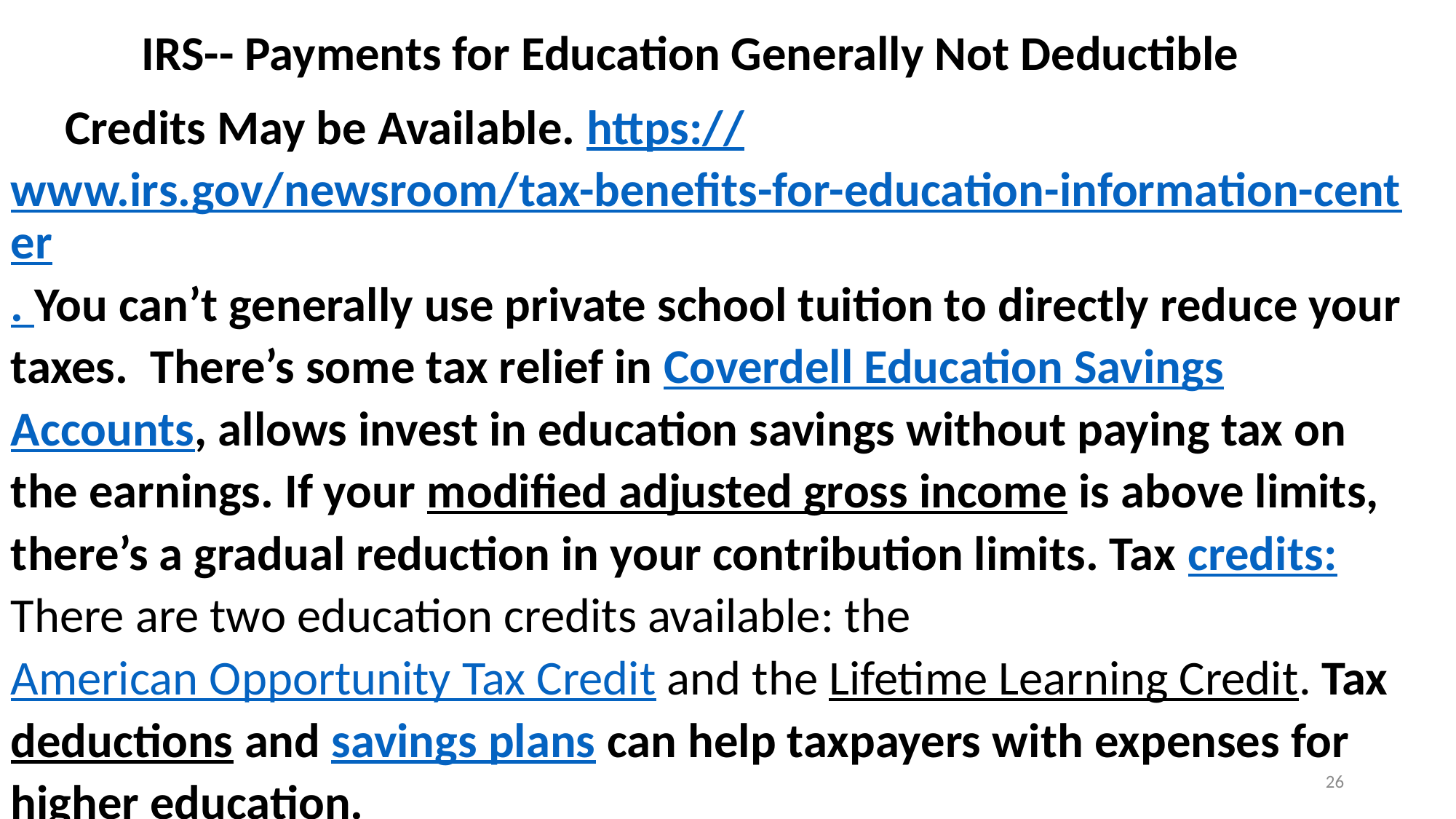

IRS-- Payments for Education Generally Not Deductible
     Credits May be Available. https://www.irs.gov/newsroom/tax-benefits-for-education-information-center. You can’t generally use private school tuition to directly reduce your taxes.  There’s some tax relief in Coverdell Education Savings Accounts, allows invest in education savings without paying tax on the earnings. If your modified adjusted gross income is above limits, there’s a gradual reduction in your contribution limits. Tax credits: There are two education credits available: the American Opportunity Tax Credit and the Lifetime Learning Credit. Tax deductions and savings plans can help taxpayers with expenses for higher education.
26